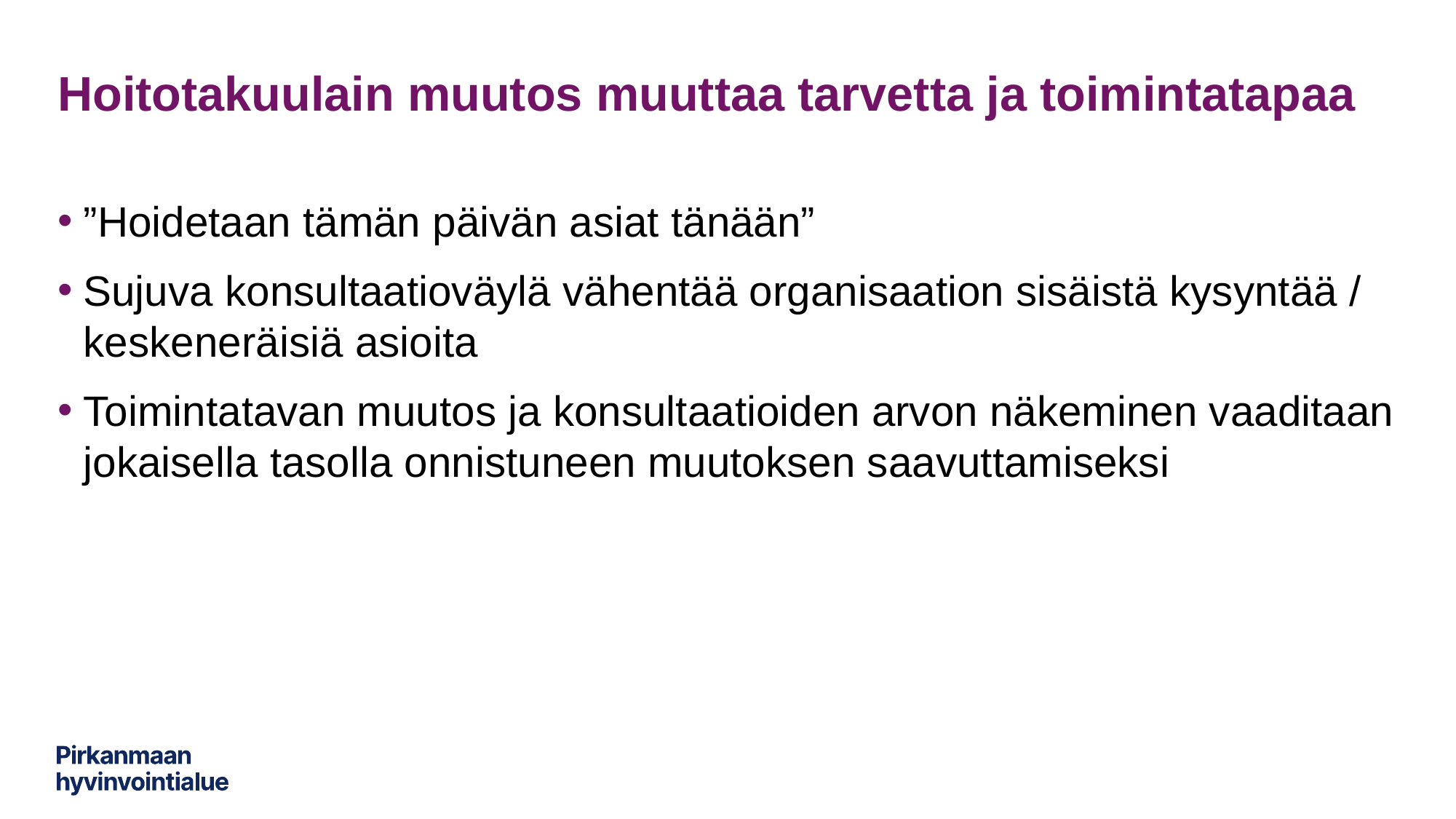

# Hoitotakuulain muutos muuttaa tarvetta ja toimintatapaa
”Hoidetaan tämän päivän asiat tänään”
Sujuva konsultaatioväylä vähentää organisaation sisäistä kysyntää / keskeneräisiä asioita
Toimintatavan muutos ja konsultaatioiden arvon näkeminen vaaditaan jokaisella tasolla onnistuneen muutoksen saavuttamiseksi